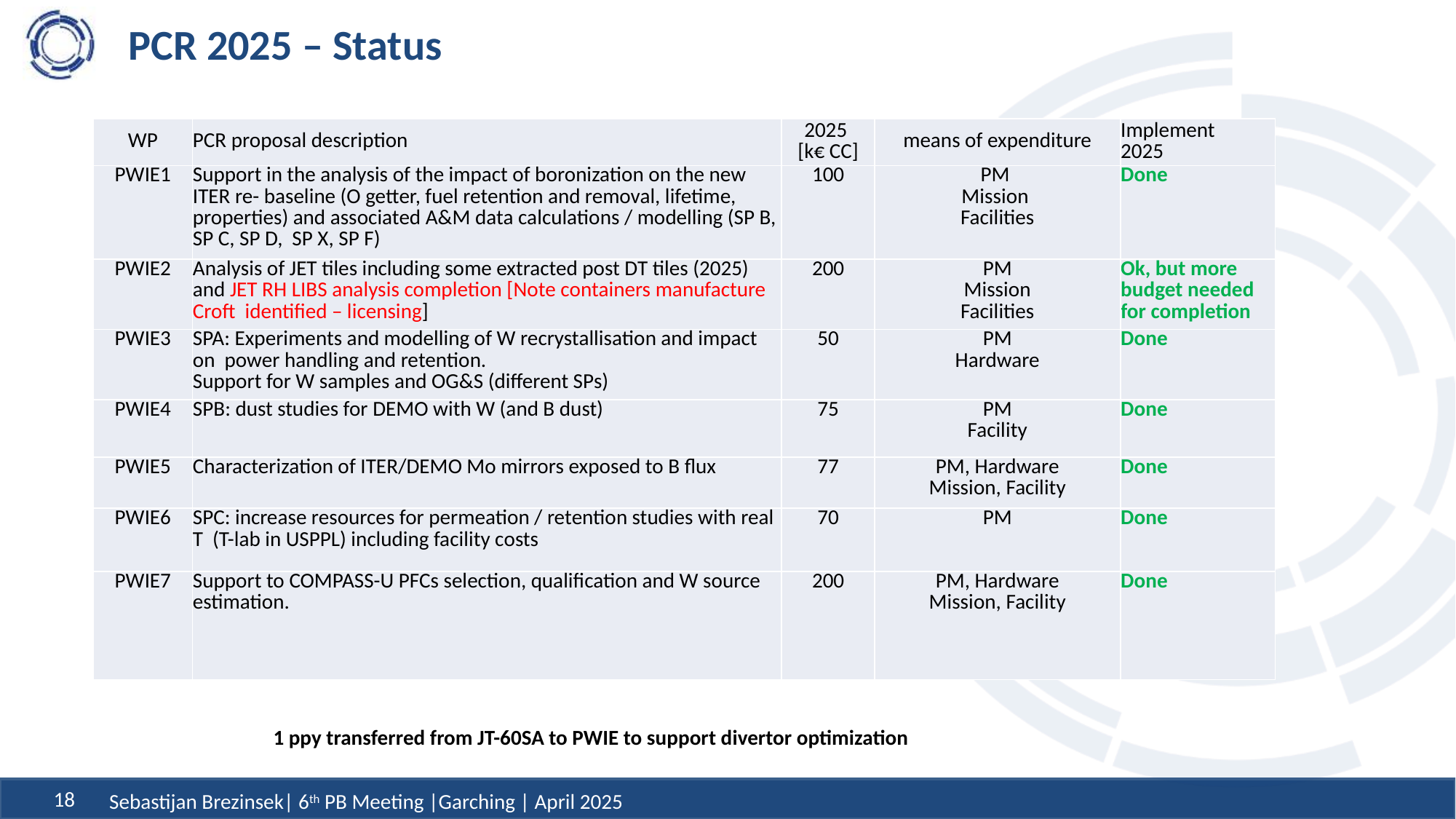

# PCR 2025 – Status
| WP | PCR proposal description | 2025 [k€ CC] | means of expenditure | Implement 2025 |
| --- | --- | --- | --- | --- |
| PWIE1 | Support in the analysis of the impact of boronization on the new ITER re- baseline (O getter, fuel retention and removal, lifetime, properties) and associated A&M data calculations / modelling (SP B, SP C, SP D, SP X, SP F) | 100 | PM Mission Facilities | Done |
| PWIE2 | Analysis of JET tiles including some extracted post DT tiles (2025) and JET RH LIBS analysis completion [Note containers manufacture Croft identified – licensing] | 200 | PM Mission Facilities | Ok, but more budget needed for completion |
| PWIE3 | SPA: Experiments and modelling of W recrystallisation and impact on power handling and retention. Support for W samples and OG&S (different SPs) | 50 | PM Hardware | Done |
| PWIE4 | SPB: dust studies for DEMO with W (and B dust) | 75 | PM Facility | Done |
| PWIE5 | Characterization of ITER/DEMO Mo mirrors exposed to B flux | 77 | PM, Hardware Mission, Facility | Done |
| PWIE6 | SPC: increase resources for permeation / retention studies with real T (T-lab in USPPL) including facility costs | 70 | PM | Done |
| PWIE7 | Support to COMPASS-U PFCs selection, qualification and W source estimation. | 200 | PM, Hardware Mission, Facility | Done |
1 ppy transferred from JT-60SA to PWIE to support divertor optimization
Sebastijan Brezinsek| 6th PB Meeting |Garching | April 2025
18